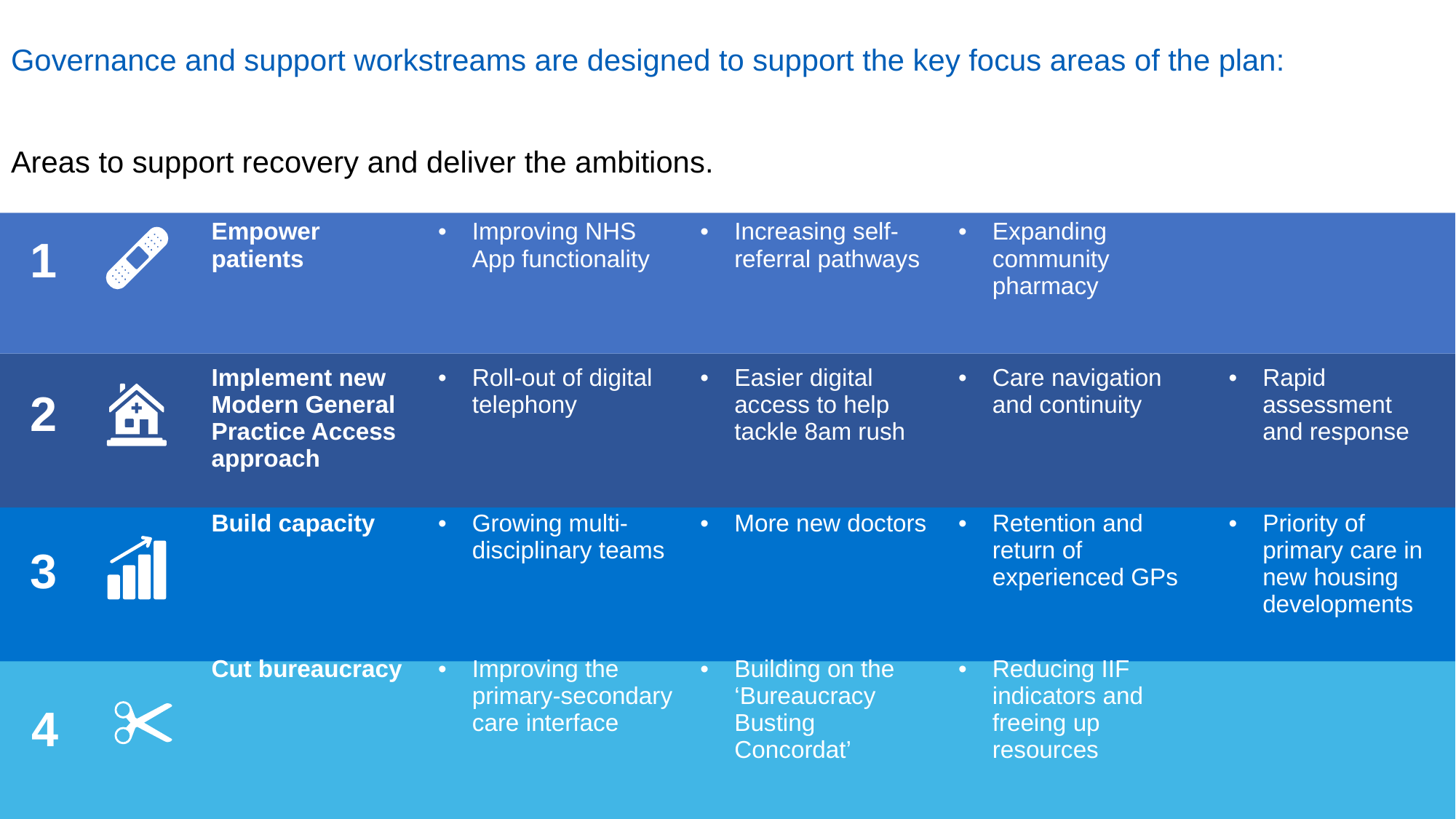

Governance and support workstreams are designed to support the key focus areas of the plan:
Areas to support recovery and deliver the ambitions.

|  |  | Empower patients | Improving NHS App functionality | Increasing self-referral pathways | Expanding community pharmacy |  |
| --- | --- | --- | --- | --- | --- | --- |
|  |  | Implement new Modern General Practice Access approach | Roll-out of digital telephony | Easier digital access to help tackle 8am rush | Care navigation and continuity | Rapid assessment and response |
|  |  | Build capacity | Growing multi-disciplinary teams | More new doctors | Retention and return of experienced GPs | Priority of primary care in new housing developments |
|  |  | Cut bureaucracy | Improving the primary-secondary care interface | Building on the ‘Bureaucracy Busting Concordat’ | Reducing IIF indicators and freeing up resources |  |

1

2

3

4